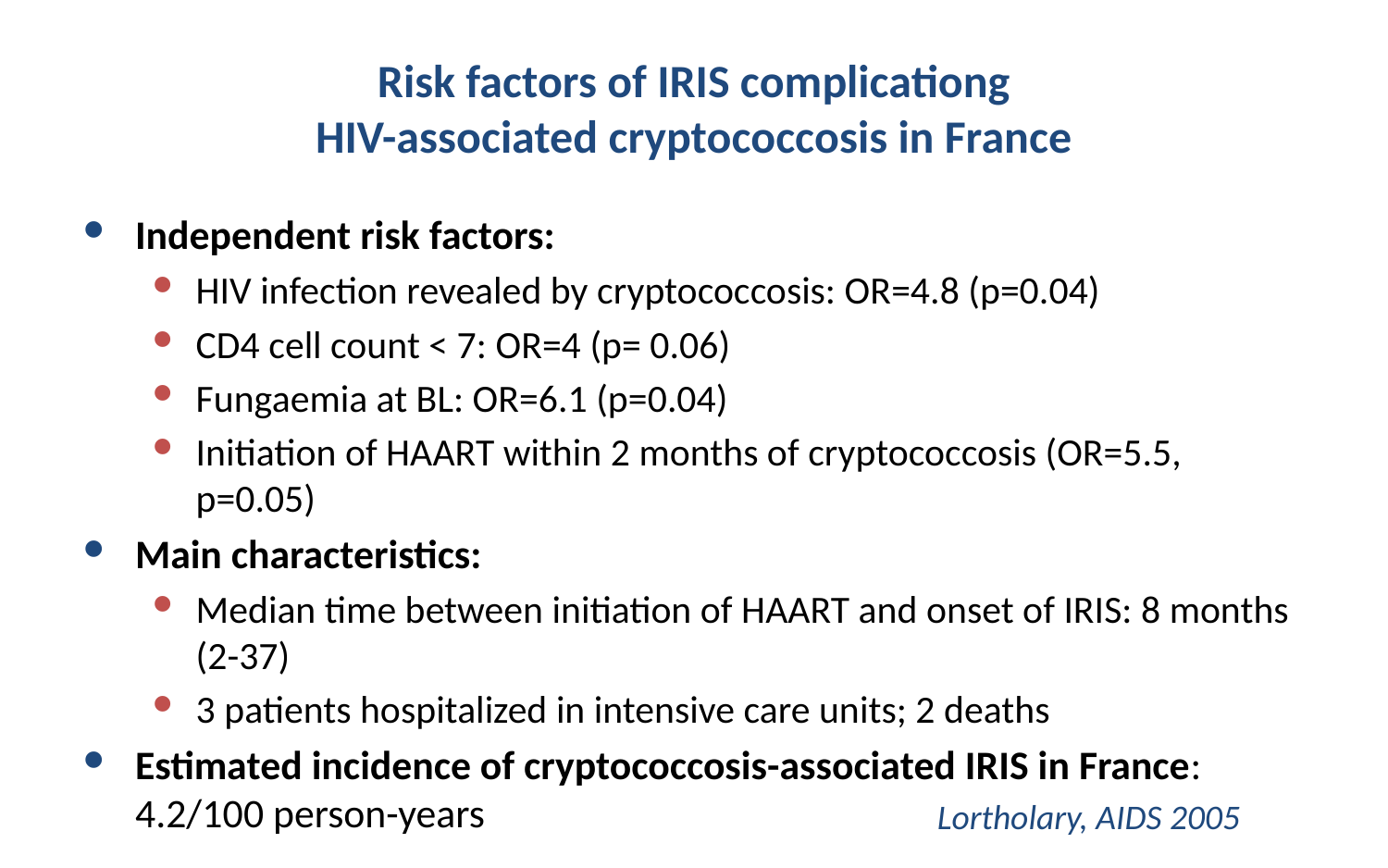

Risk factors of IRIS complicationg
HIV-associated cryptococcosis in France
Independent risk factors:
HIV infection revealed by cryptococcosis: OR=4.8 (p=0.04)
CD4 cell count < 7: OR=4 (p= 0.06)
Fungaemia at BL: OR=6.1 (p=0.04)
Initiation of HAART within 2 months of cryptococcosis (OR=5.5, p=0.05)
Main characteristics:
Median time between initiation of HAART and onset of IRIS: 8 months (2-37)
3 patients hospitalized in intensive care units; 2 deaths
Estimated incidence of cryptococcosis-associated IRIS in France: 4.2/100 person-years
Lortholary, AIDS 2005